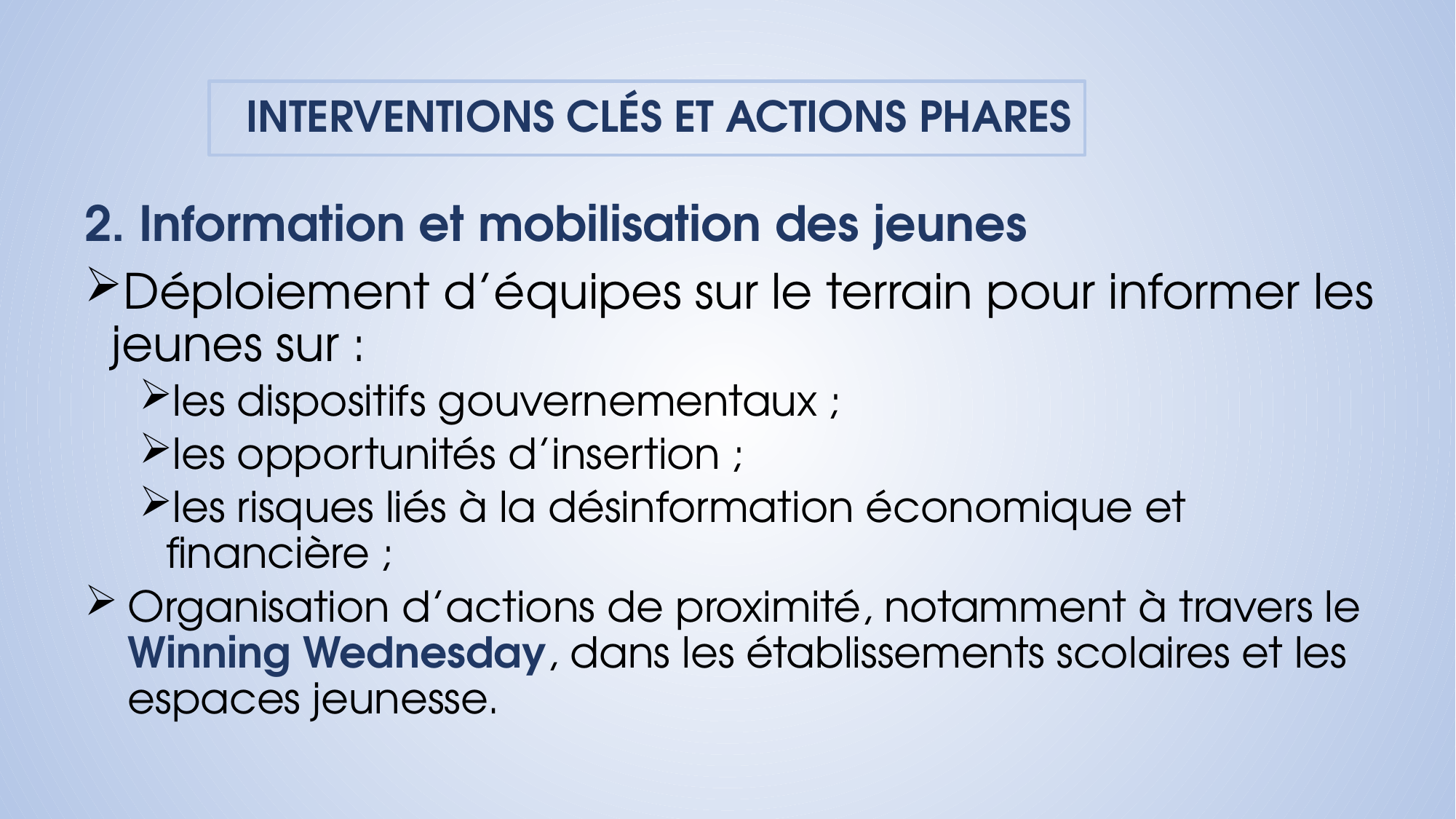

# INTERVENTIONS CLÉS ET ACTIONS PHARES
2. Information et mobilisation des jeunes
Déploiement d’équipes sur le terrain pour informer les jeunes sur :
les dispositifs gouvernementaux ;
les opportunités d’insertion ;
les risques liés à la désinformation économique et financière ;
Organisation d’actions de proximité, notamment à travers le Winning Wednesday, dans les établissements scolaires et les espaces jeunesse.